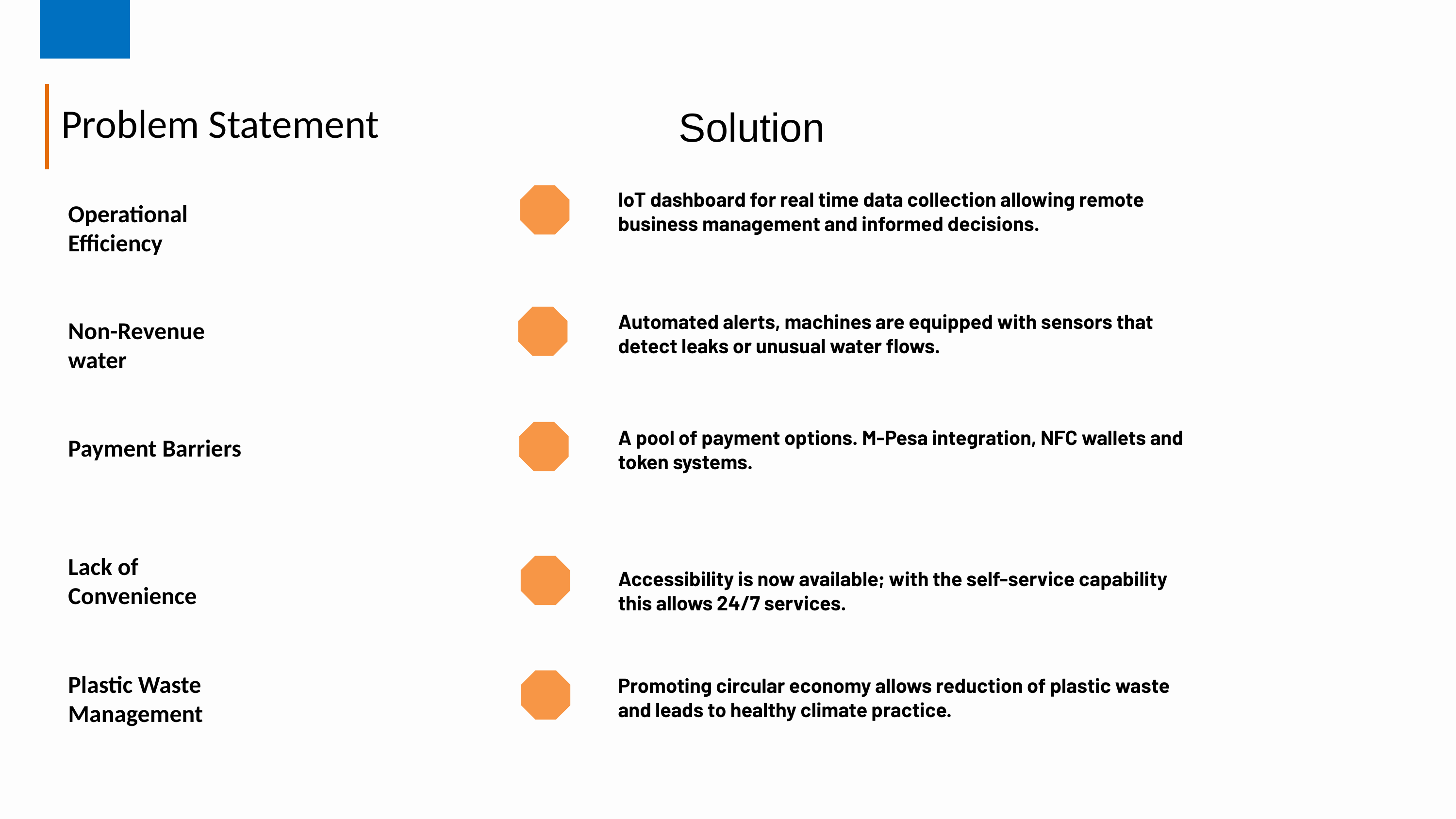

Problem Statement
Solution
IoT dashboard for real time data collection allowing remote business management and informed decisions.

Operational Efficiency
Automated alerts, machines are equipped with sensors that detect leaks or unusual water flows.
Non-Revenue water
A pool of payment options. M-Pesa integration, NFC wallets and token systems.
Payment Barriers
Lack of Convenience
Accessibility is now available; with the self-service capability this allows 24/7 services.
Plastic Waste Management
Promoting circular economy allows reduction of plastic waste and leads to healthy climate practice.